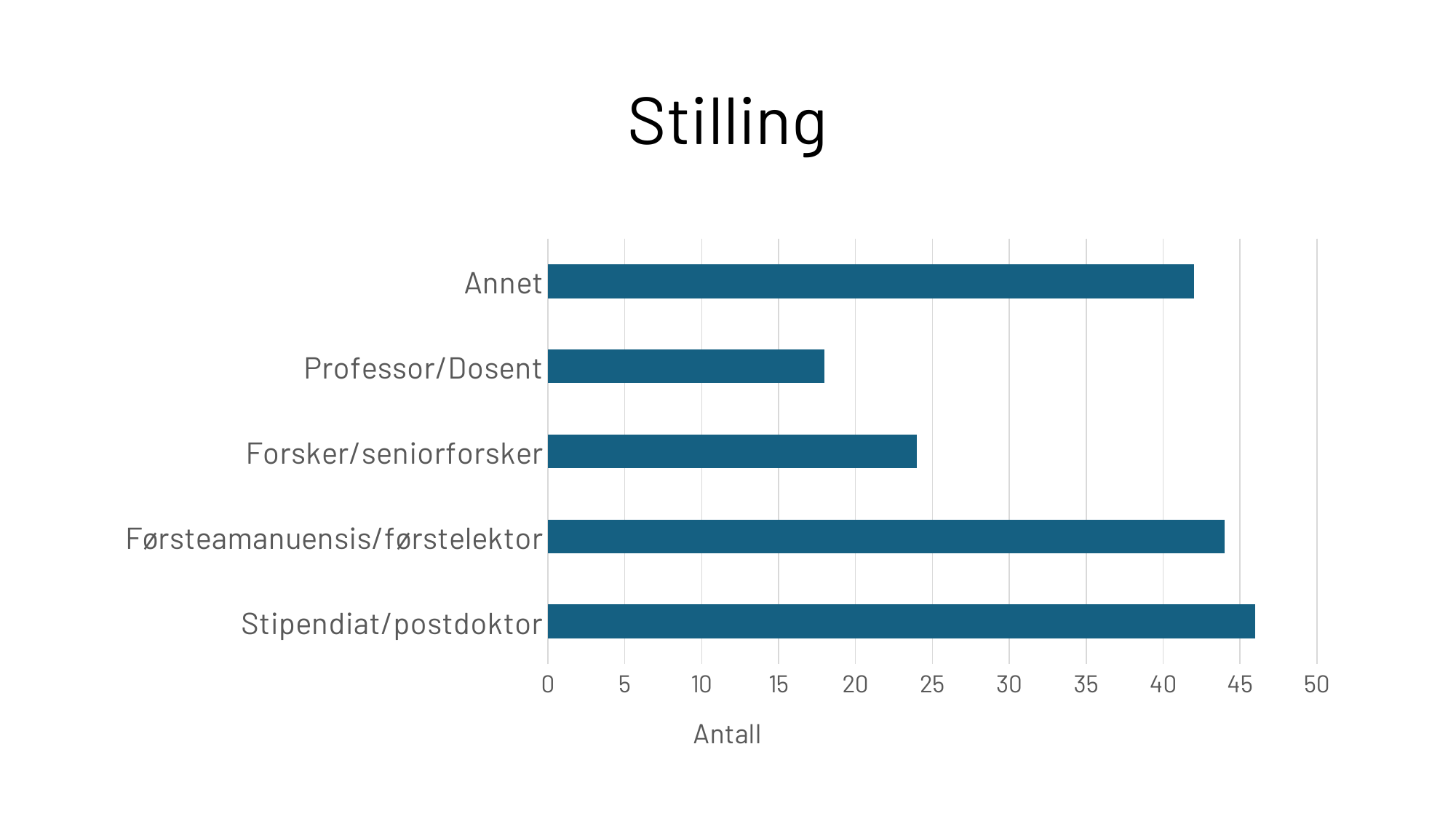

# Stilling

### Chart

| Category |  |
|---|---|
| Stipendiat/postdoktor | 46.0 |
| Førsteamanuensis/førstelektor | 44.0 |
| Forsker/seniorforsker | 24.0 |
| Professor/Dosent | 18.0 |
| Annet | 42.0 |